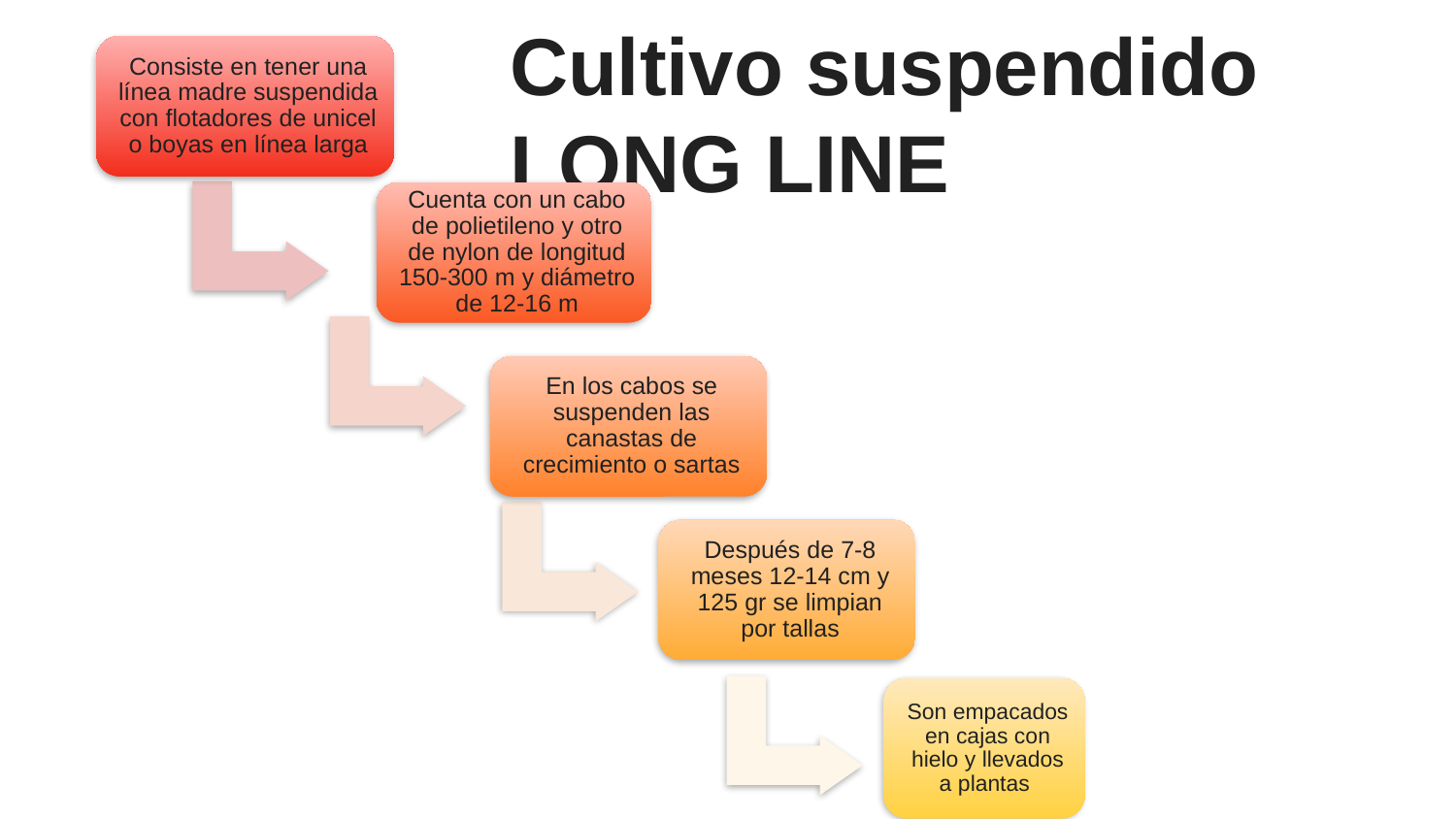

# Cultivo suspendido LONG LINE
Consiste en tener una línea madre suspendida con flotadores de unicel o boyas en línea larga
Cuenta con un cabo de polietileno y otro de nylon de longitud 150-300 m y diámetro de 12-16 m
En los cabos se suspenden las canastas de crecimiento o sartas
Después de 7-8 meses 12-14 cm y 125 gr se limpian por tallas
Son empacados en cajas con hielo y llevados a plantas